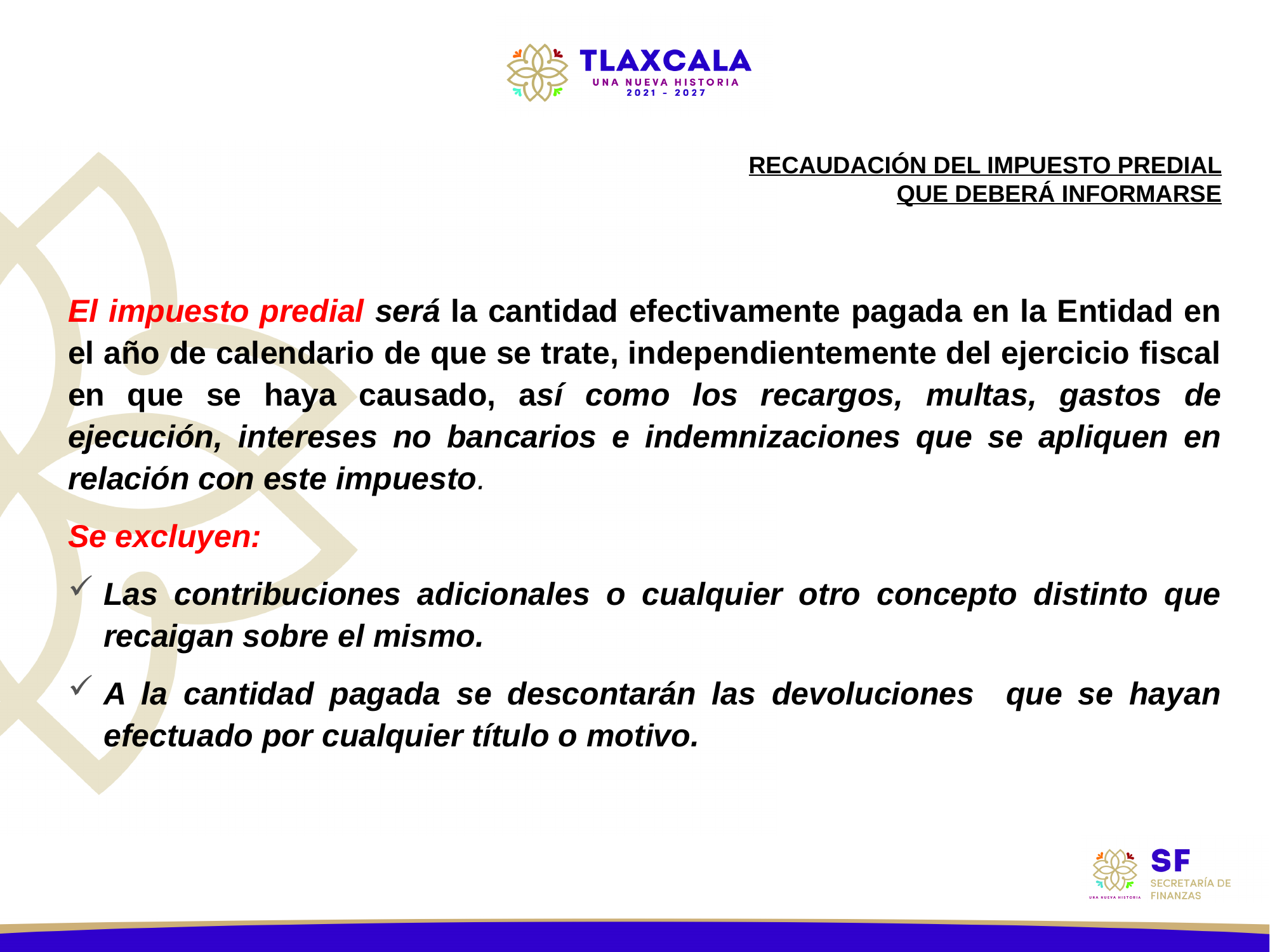

RECAUDACIÓN DEL IMPUESTO PREDIAL QUE DEBERÁ INFORMARSE
El impuesto predial será la cantidad efectivamente pagada en la Entidad en el año de calendario de que se trate, independientemente del ejercicio fiscal en que se haya causado, así como los recargos, multas, gastos de ejecución, intereses no bancarios e indemnizaciones que se apliquen en relación con este impuesto.
Se excluyen:
Las contribuciones adicionales o cualquier otro concepto distinto que recaigan sobre el mismo.
A la cantidad pagada se descontarán las devoluciones  que se hayan efectuado por cualquier título o motivo.